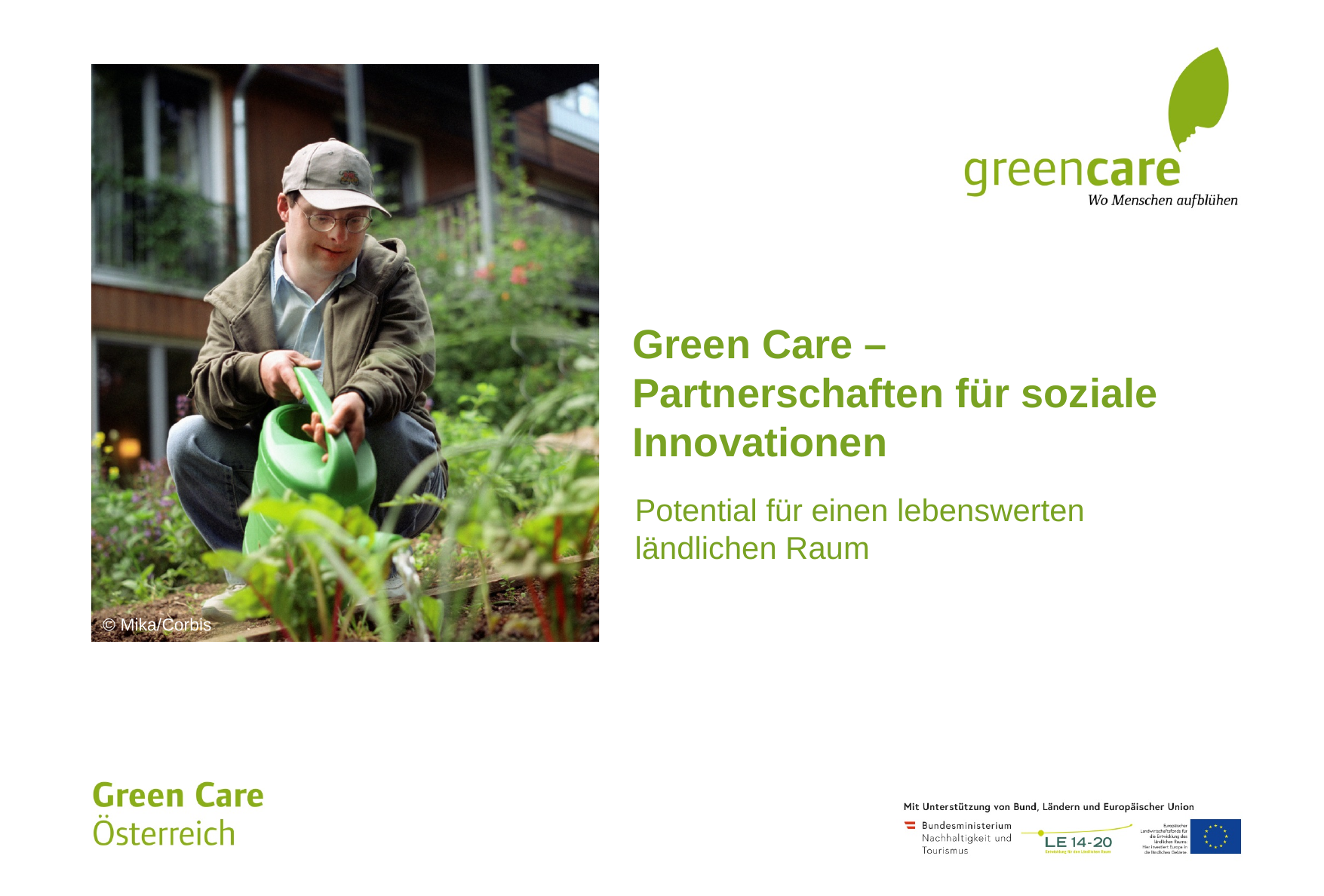

# Green Care – Partnerschaften für soziale Innovationen
Potential für einen lebenswerten ländlichen Raum